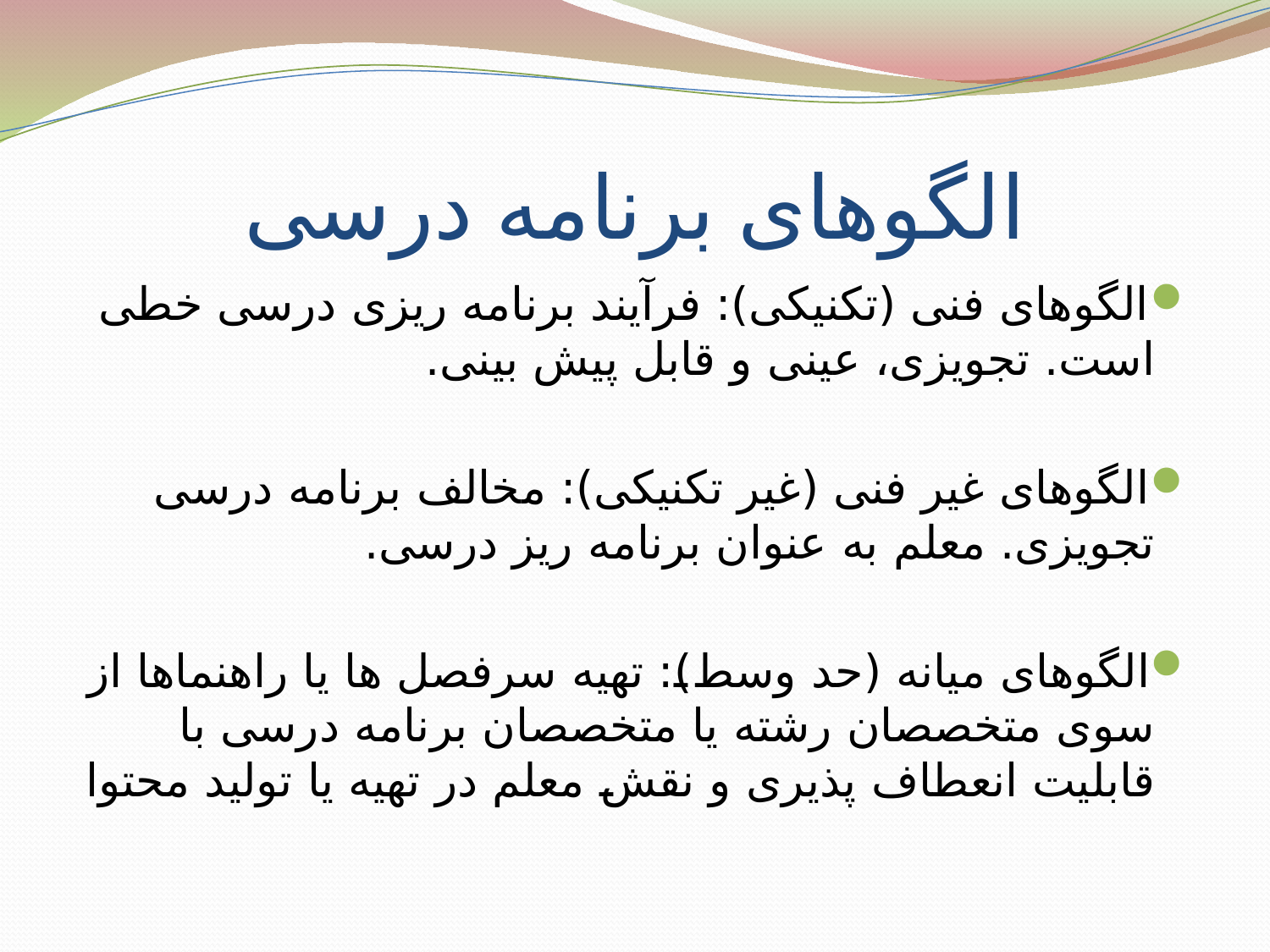

# الگوهای برنامه درسی
الگوهای فنی (تکنیکی): فرآیند برنامه ریزی درسی خطی است. تجویزی، عینی و قابل پیش بینی.

الگوهای غیر فنی (غیر تکنیکی): مخالف برنامه درسی تجویزی. معلم به عنوان برنامه ریز درسی.

الگوهای میانه (حد وسط): تهیه سرفصل ها یا راهنماها از سوی متخصصان رشته یا متخصصان برنامه درسی با قابلیت انعطاف پذیری و نقش معلم در تهیه یا تولید محتوا